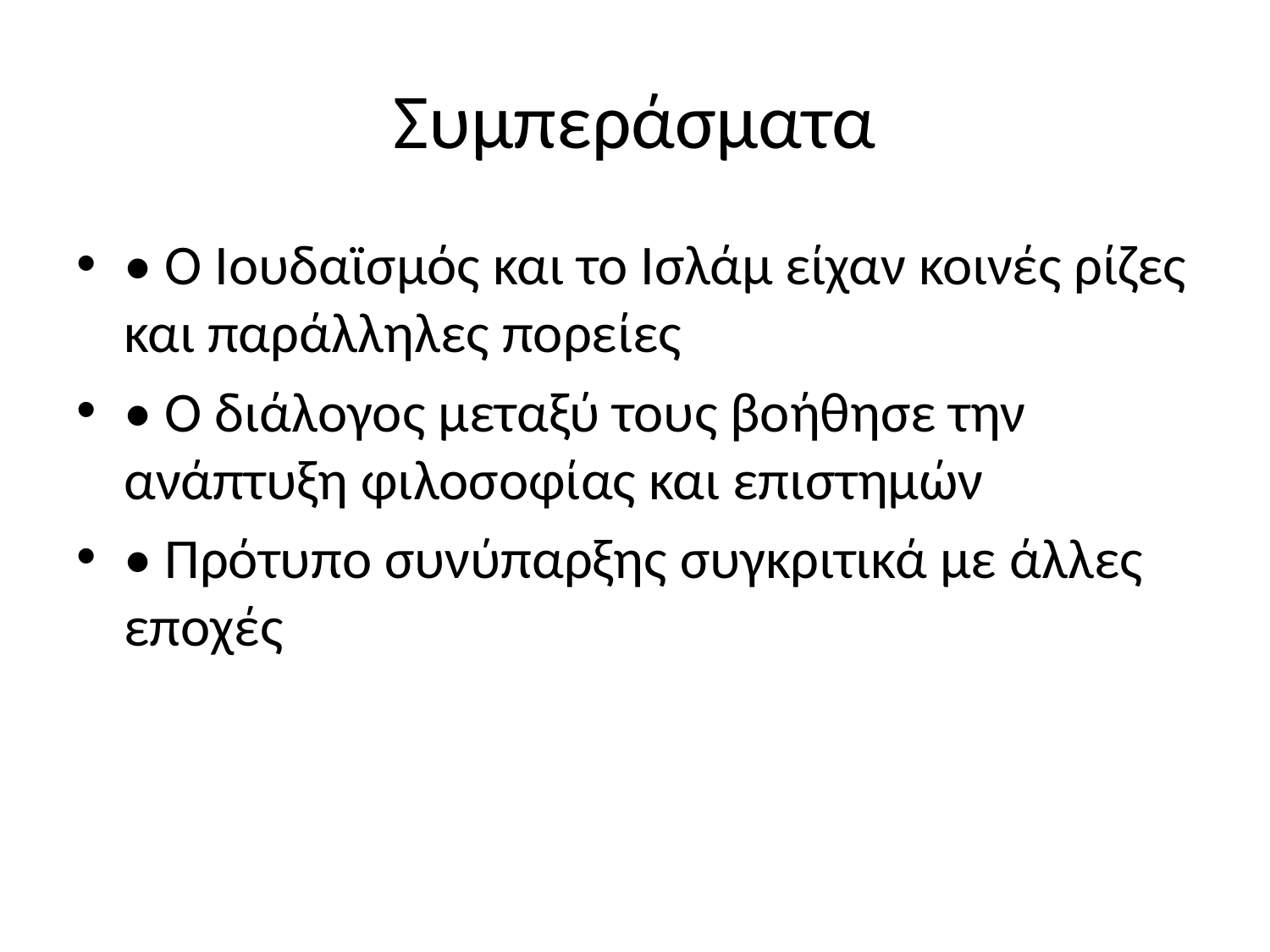

# Συμπεράσματα
• Ο Ιουδαϊσμός και το Ισλάμ είχαν κοινές ρίζες και παράλληλες πορείες
• Ο διάλογος μεταξύ τους βοήθησε την ανάπτυξη φιλοσοφίας και επιστημών
• Πρότυπο συνύπαρξης συγκριτικά με άλλες εποχές